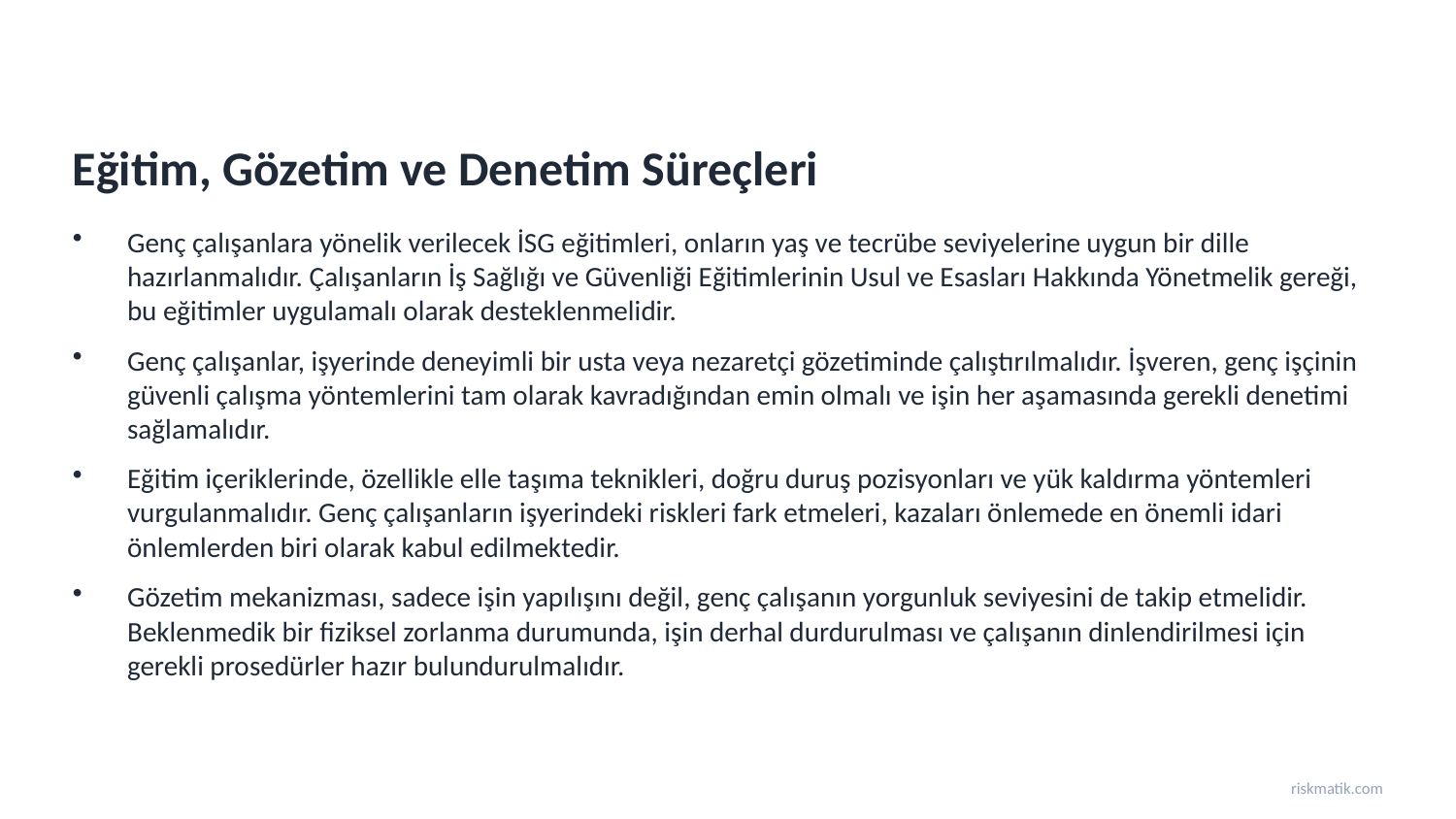

Eğitim, Gözetim ve Denetim Süreçleri
Genç çalışanlara yönelik verilecek İSG eğitimleri, onların yaş ve tecrübe seviyelerine uygun bir dille hazırlanmalıdır. Çalışanların İş Sağlığı ve Güvenliği Eğitimlerinin Usul ve Esasları Hakkında Yönetmelik gereği, bu eğitimler uygulamalı olarak desteklenmelidir.
Genç çalışanlar, işyerinde deneyimli bir usta veya nezaretçi gözetiminde çalıştırılmalıdır. İşveren, genç işçinin güvenli çalışma yöntemlerini tam olarak kavradığından emin olmalı ve işin her aşamasında gerekli denetimi sağlamalıdır.
Eğitim içeriklerinde, özellikle elle taşıma teknikleri, doğru duruş pozisyonları ve yük kaldırma yöntemleri vurgulanmalıdır. Genç çalışanların işyerindeki riskleri fark etmeleri, kazaları önlemede en önemli idari önlemlerden biri olarak kabul edilmektedir.
Gözetim mekanizması, sadece işin yapılışını değil, genç çalışanın yorgunluk seviyesini de takip etmelidir. Beklenmedik bir fiziksel zorlanma durumunda, işin derhal durdurulması ve çalışanın dinlendirilmesi için gerekli prosedürler hazır bulundurulmalıdır.
riskmatik.com